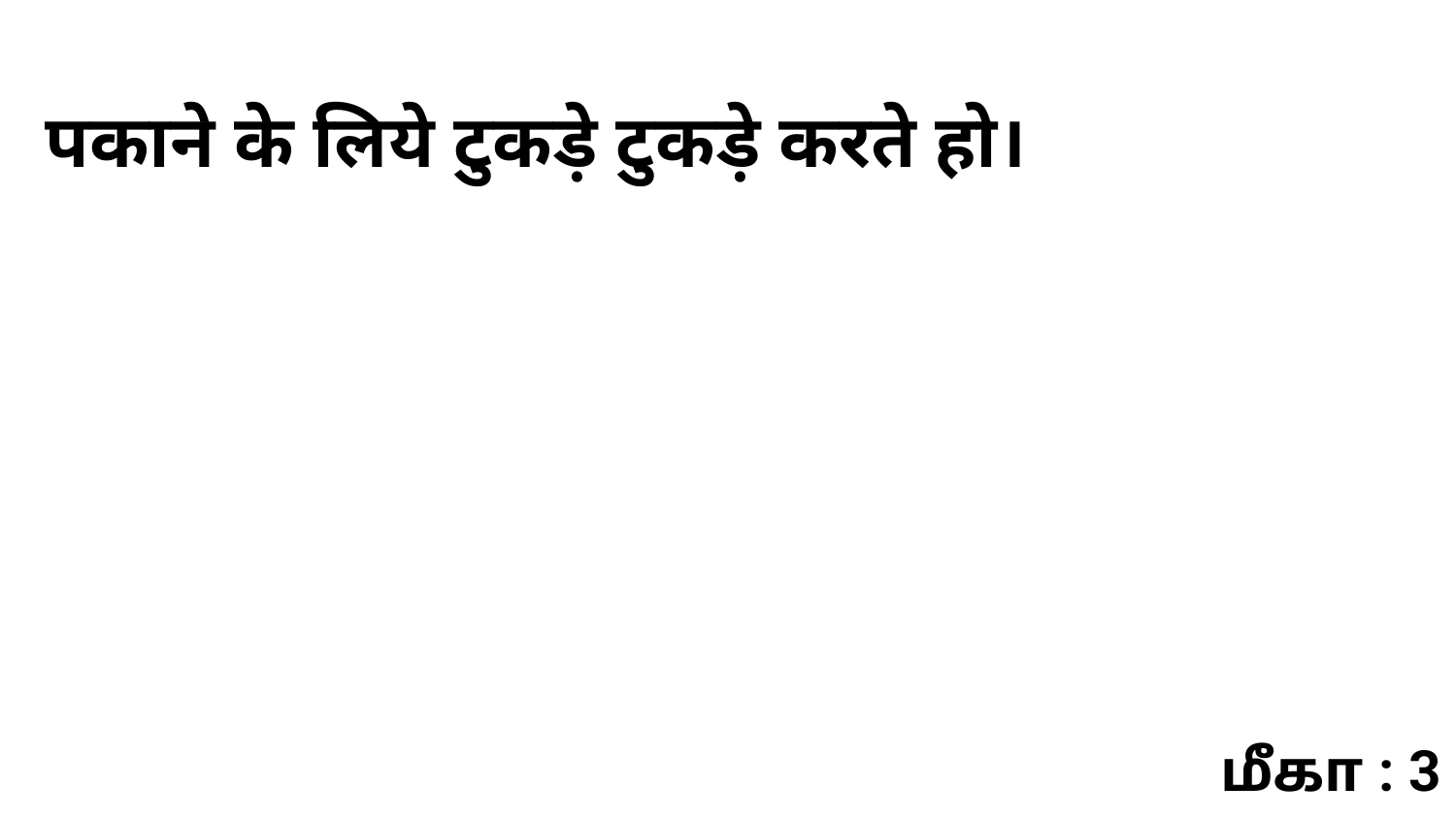

पकाने के लिये टुकड़े टुकड़े करते हो।
மீகா : 3